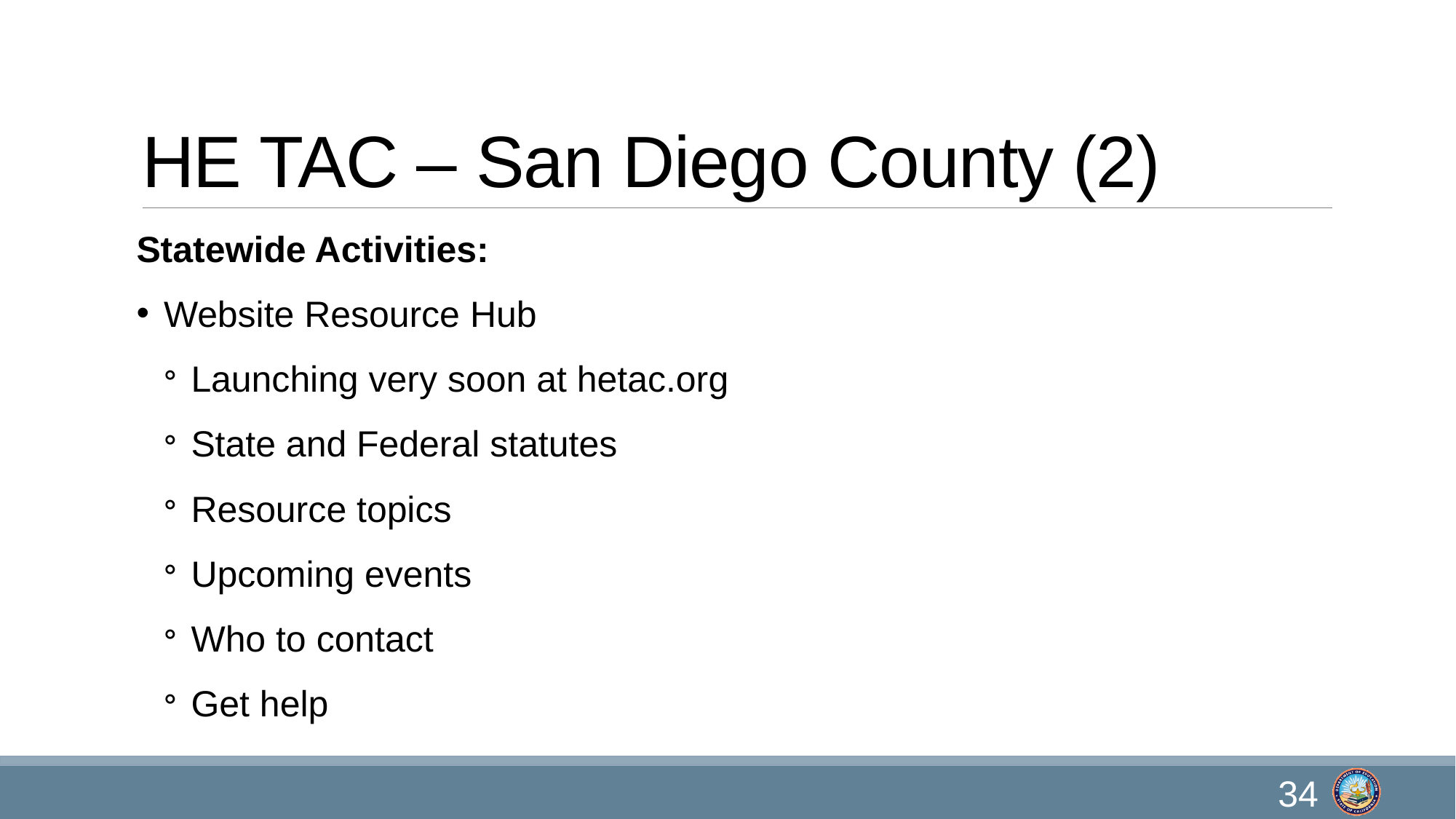

# HE TAC – San Diego County (2)
Statewide Activities:
Website Resource Hub
Launching very soon at hetac.org
State and Federal statutes
Resource topics
Upcoming events
Who to contact
Get help
34